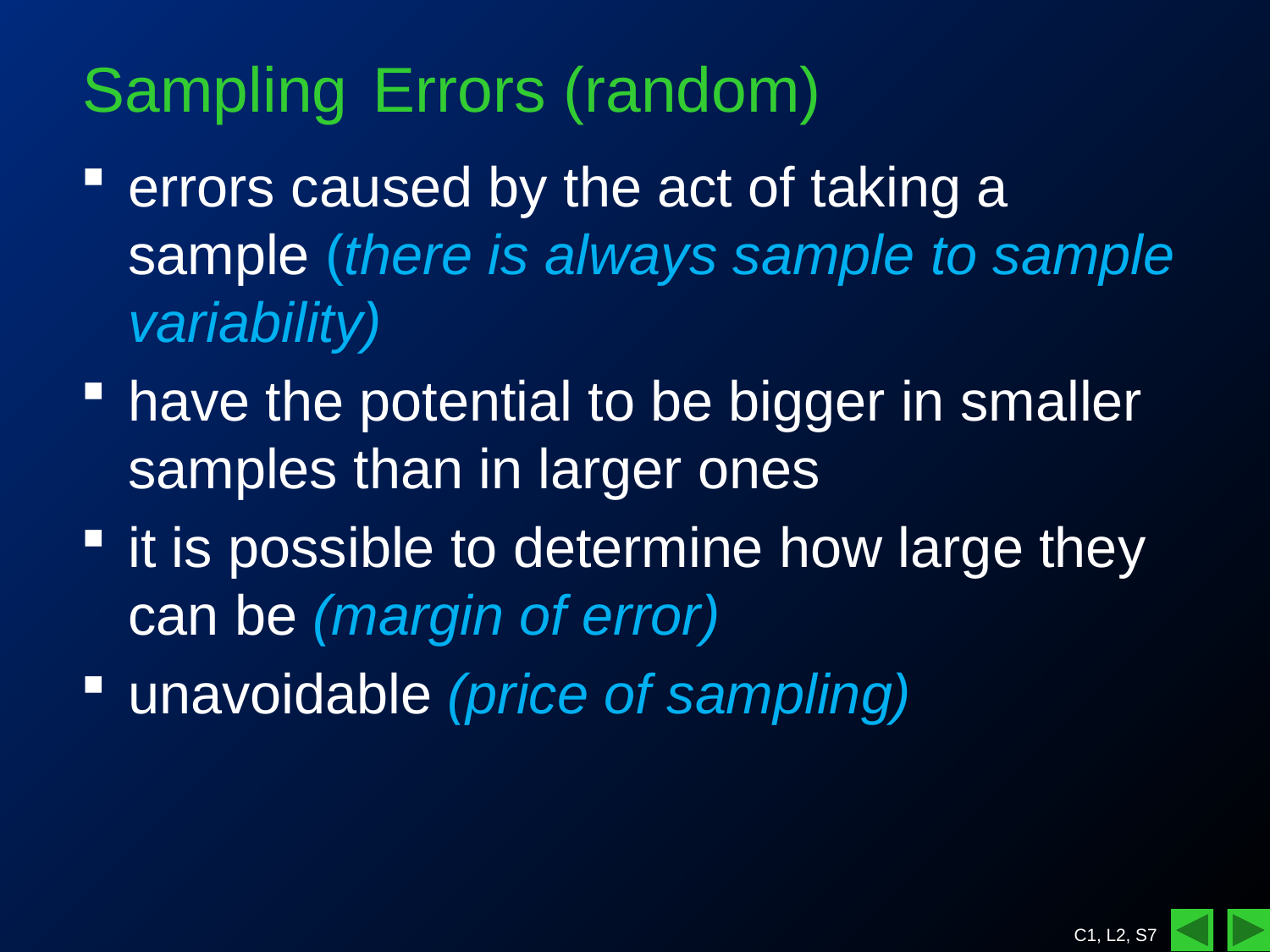

# Sampling  Errors (random)
errors caused by the act of taking a sample (there is always sample to sample variability)
have the potential to be bigger in smaller samples than in larger ones
it is possible to determine how large they can be (margin of error)
unavoidable (price of sampling)